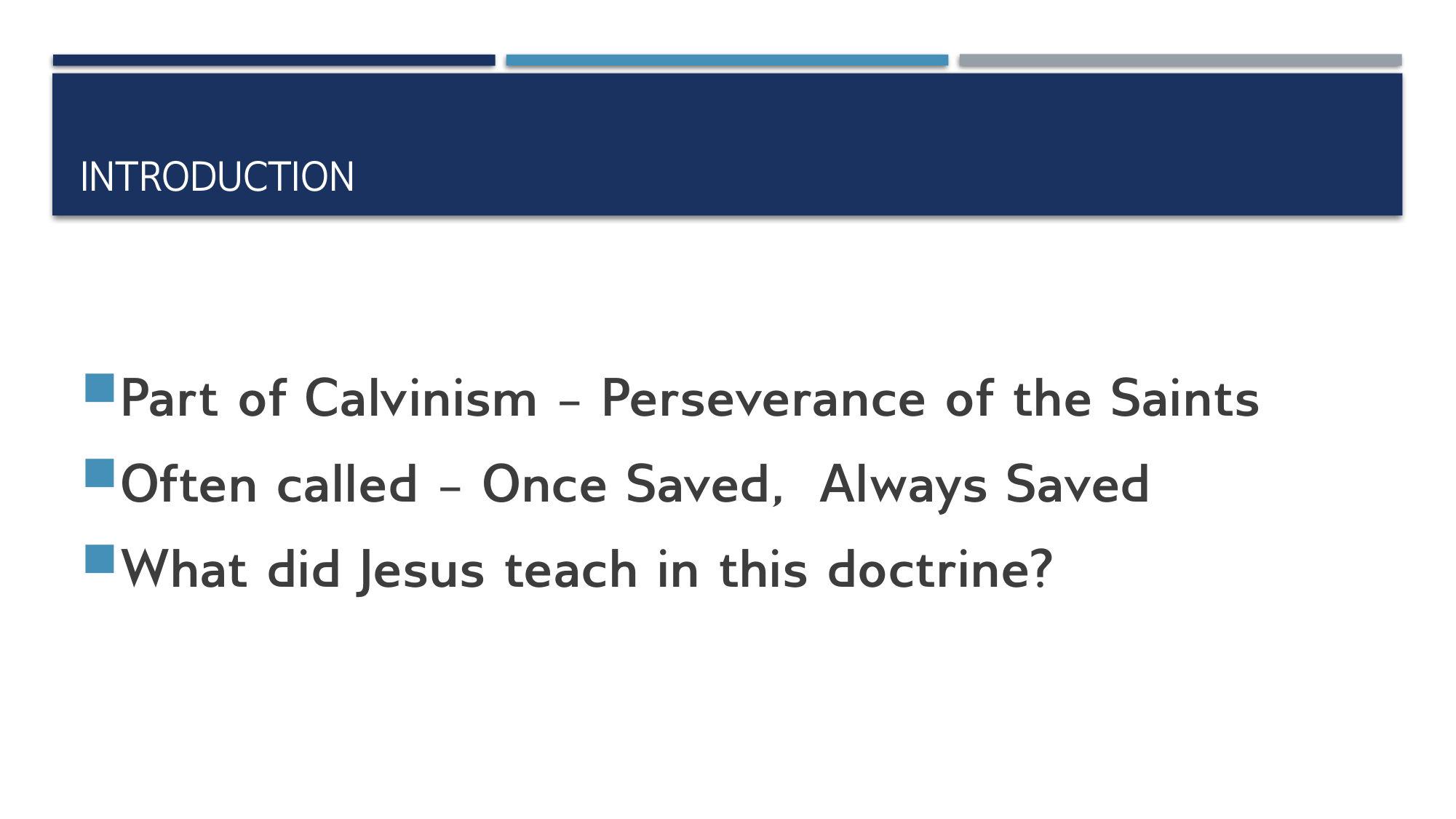

# introduction
Part of Calvinism – Perseverance of the Saints
Often called – Once Saved,  Always Saved
What did Jesus teach in this doctrine?